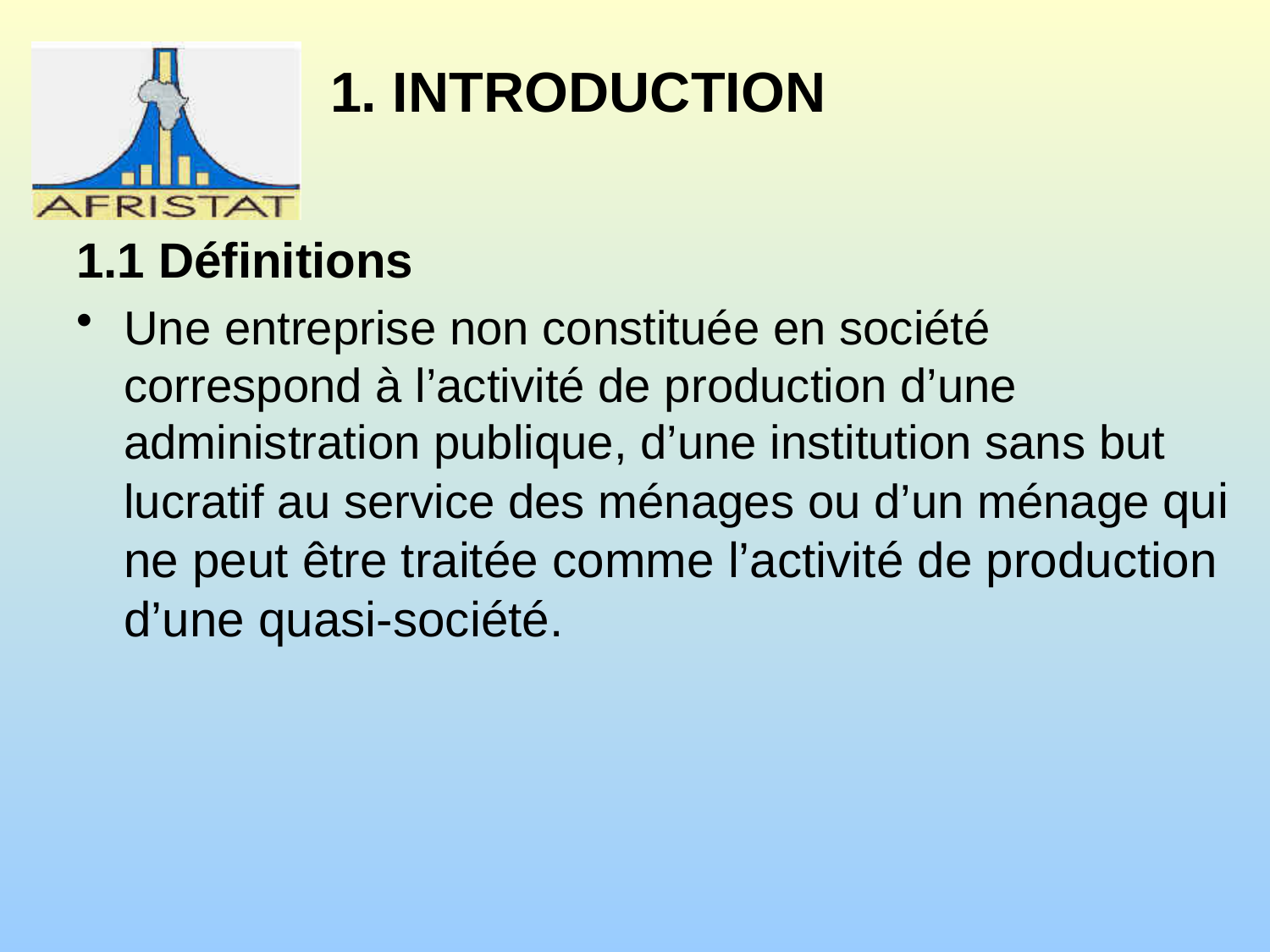

# 1. INTRODUCTION
1.1 Définitions
Une entreprise non constituée en société correspond à l’activité de production d’une administration publique, d’une institution sans but lucratif au service des ménages ou d’un ménage qui ne peut être traitée comme l’activité de production d’une quasi-société.